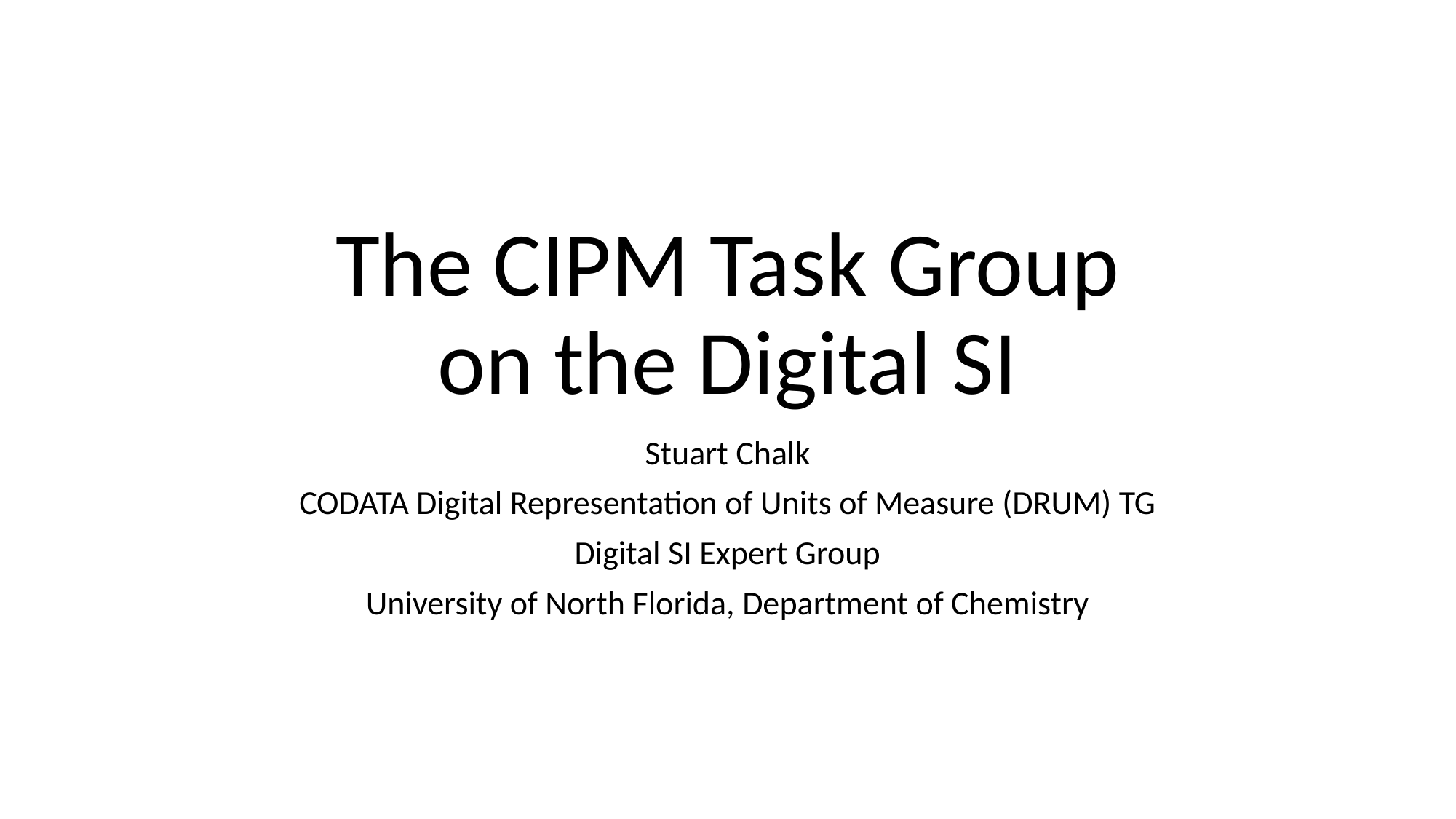

# The CIPM Task Group on the Digital SI
Stuart Chalk
CODATA Digital Representation of Units of Measure (DRUM) TG
Digital SI Expert Group
University of North Florida, Department of Chemistry